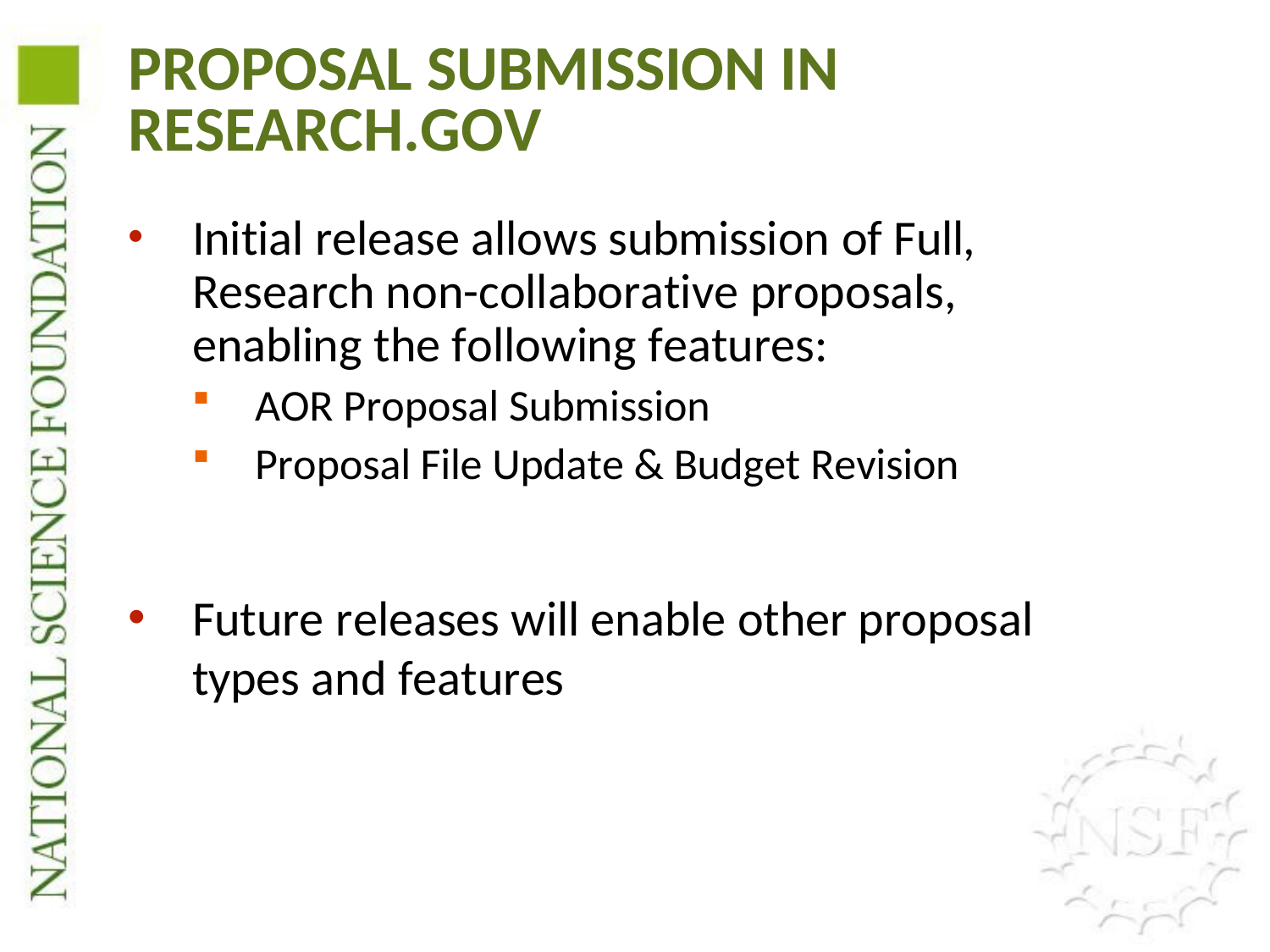

# PROPOSAL SUBMISSION IN RESEARCH.GOV
Initial release allows submission of Full, Research non-collaborative proposals, enabling the following features:
AOR Proposal Submission
Proposal File Update & Budget Revision

Future releases will enable other proposal types and features